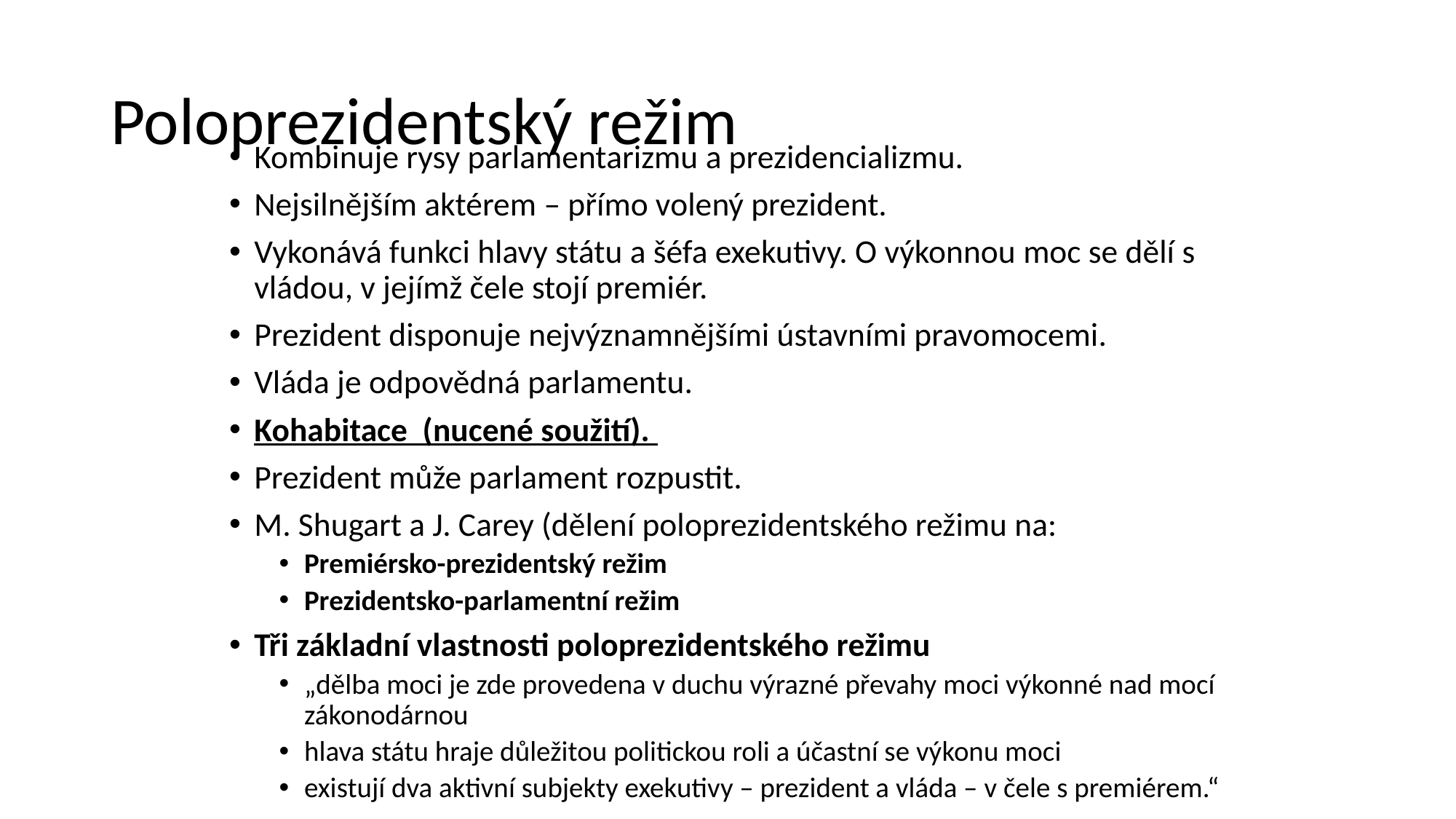

# Poloprezidentský režim
Kombinuje rysy parlamentarizmu a prezidencializmu.
Nejsilnějším aktérem – přímo volený prezident.
Vykonává funkci hlavy státu a šéfa exekutivy. O výkonnou moc se dělí s vládou, v jejímž čele stojí premiér.
Prezident disponuje nejvýznamnějšími ústavními pravomocemi.
Vláda je odpovědná parlamentu.
Kohabitace  (nucené soužití).
Prezident může parlament rozpustit.
M. Shugart a J. Carey (dělení poloprezidentského režimu na:
Premiérsko-prezidentský režim
Prezidentsko-parlamentní režim
Tři základní vlastnosti poloprezidentského režimu
„dělba moci je zde provedena v duchu výrazné převahy moci výkonné nad mocí zákonodárnou
hlava státu hraje důležitou politickou roli a účastní se výkonu moci
existují dva aktivní subjekty exekutivy – prezident a vláda – v čele s premiérem.“